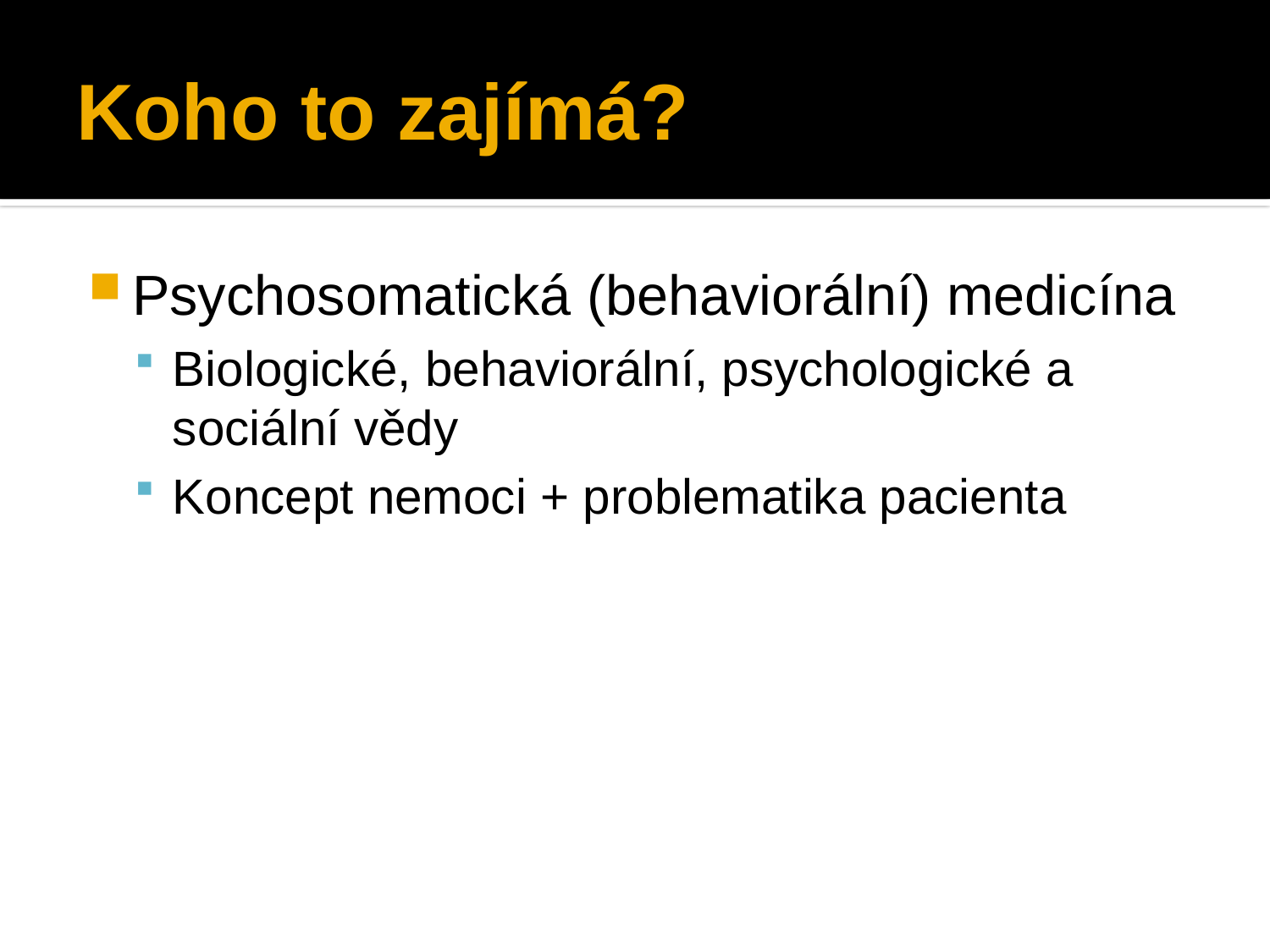

# Koho to zajímá?
Psychosomatická (behaviorální) medicína
Biologické, behaviorální, psychologické a sociální vědy
Koncept nemoci + problematika pacienta